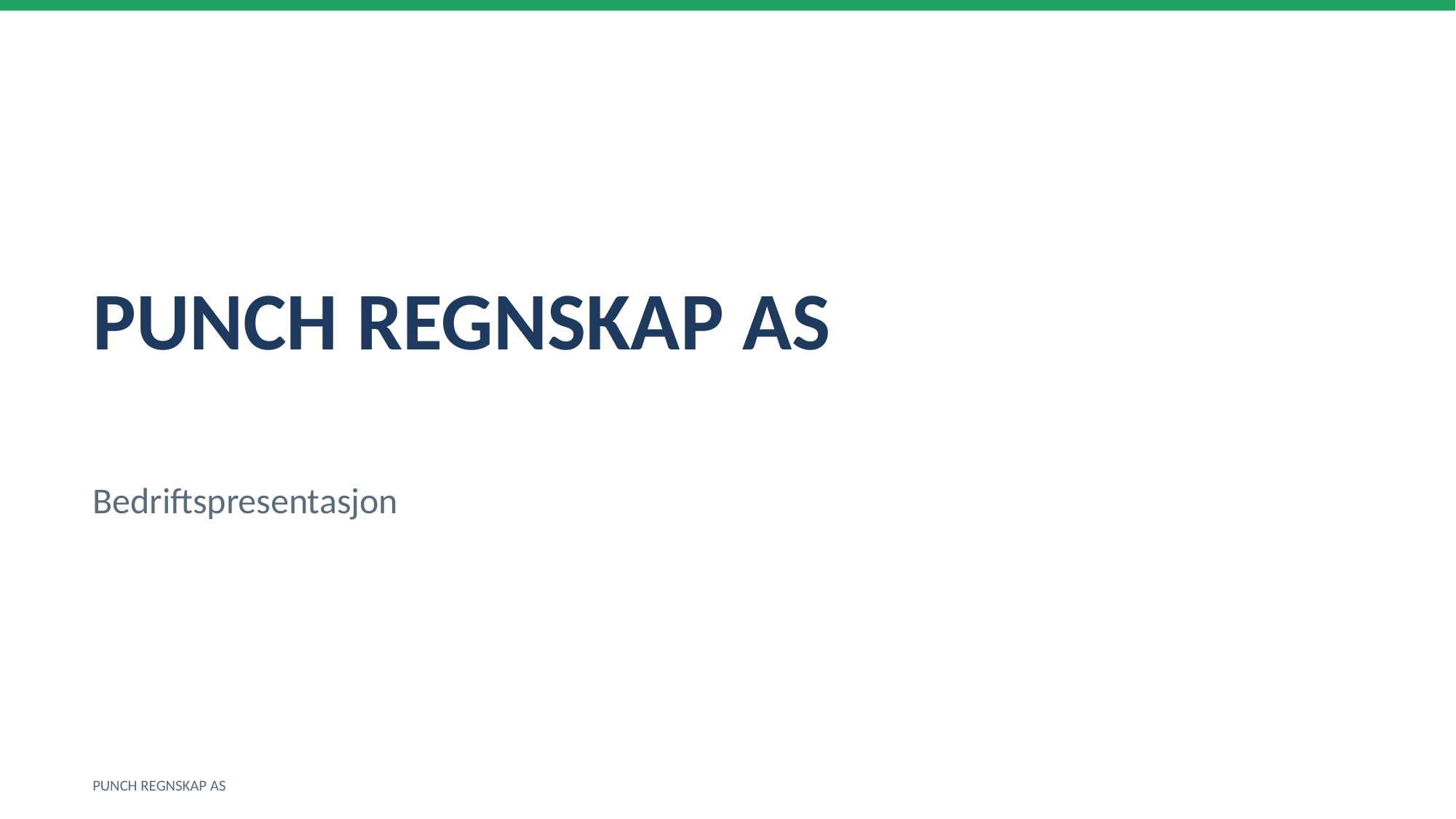

PUNCH REGNSKAP AS
Bedriftspresentasjon
PUNCH REGNSKAP AS